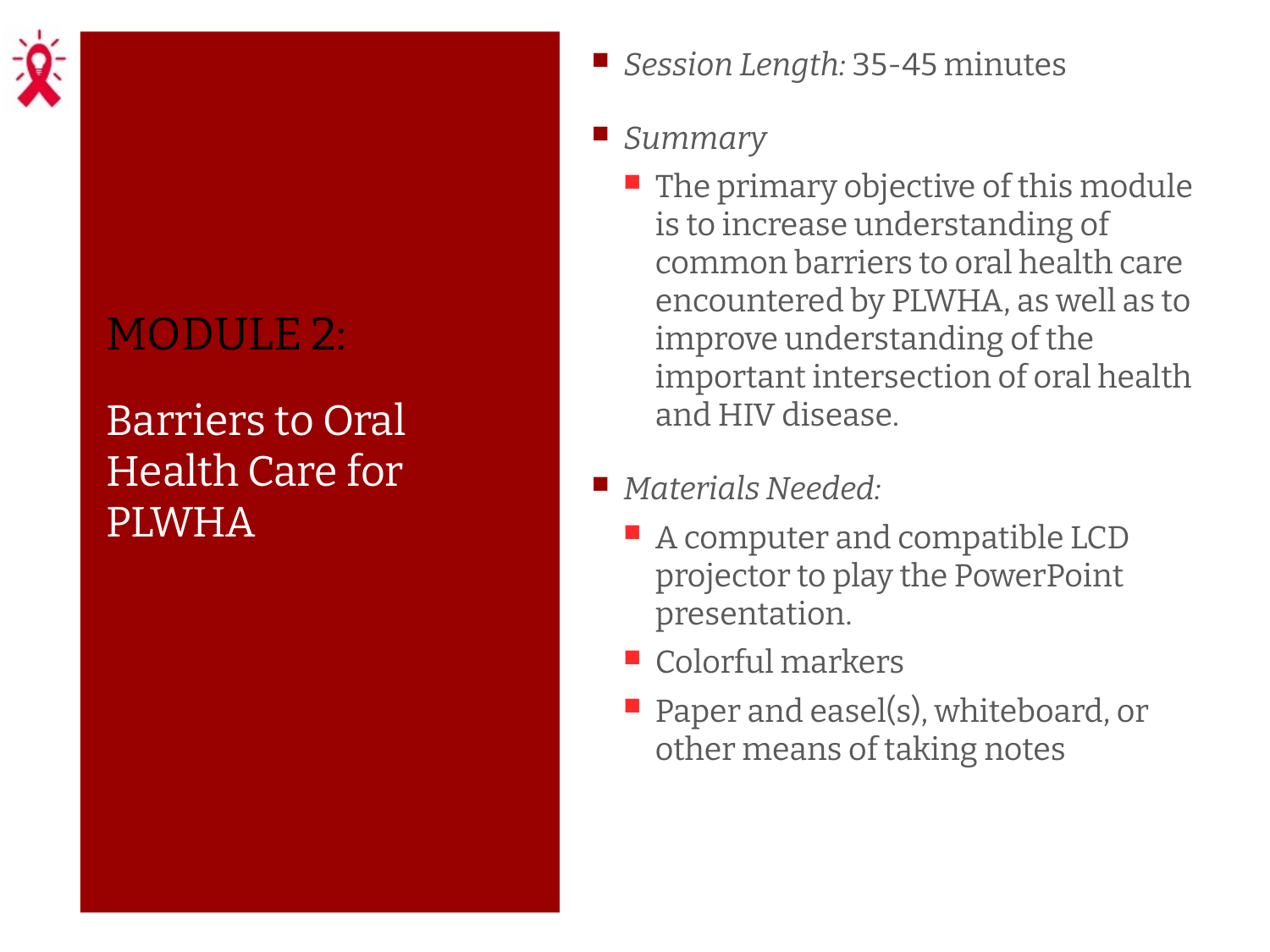

Session Length: 35-45 minutes
Summary
The primary objective of this module is to increase understanding of common barriers to oral health care encountered by PLWHA, as well as to improve understanding of the important intersection of oral health and HIV disease.
Materials Needed:
A computer and compatible LCD projector to play the PowerPoint presentation.
Colorful markers
Paper and easel(s), whiteboard, or other means of taking notes

# MODULE 2:
Barriers to Oral Health Care for PLWHA